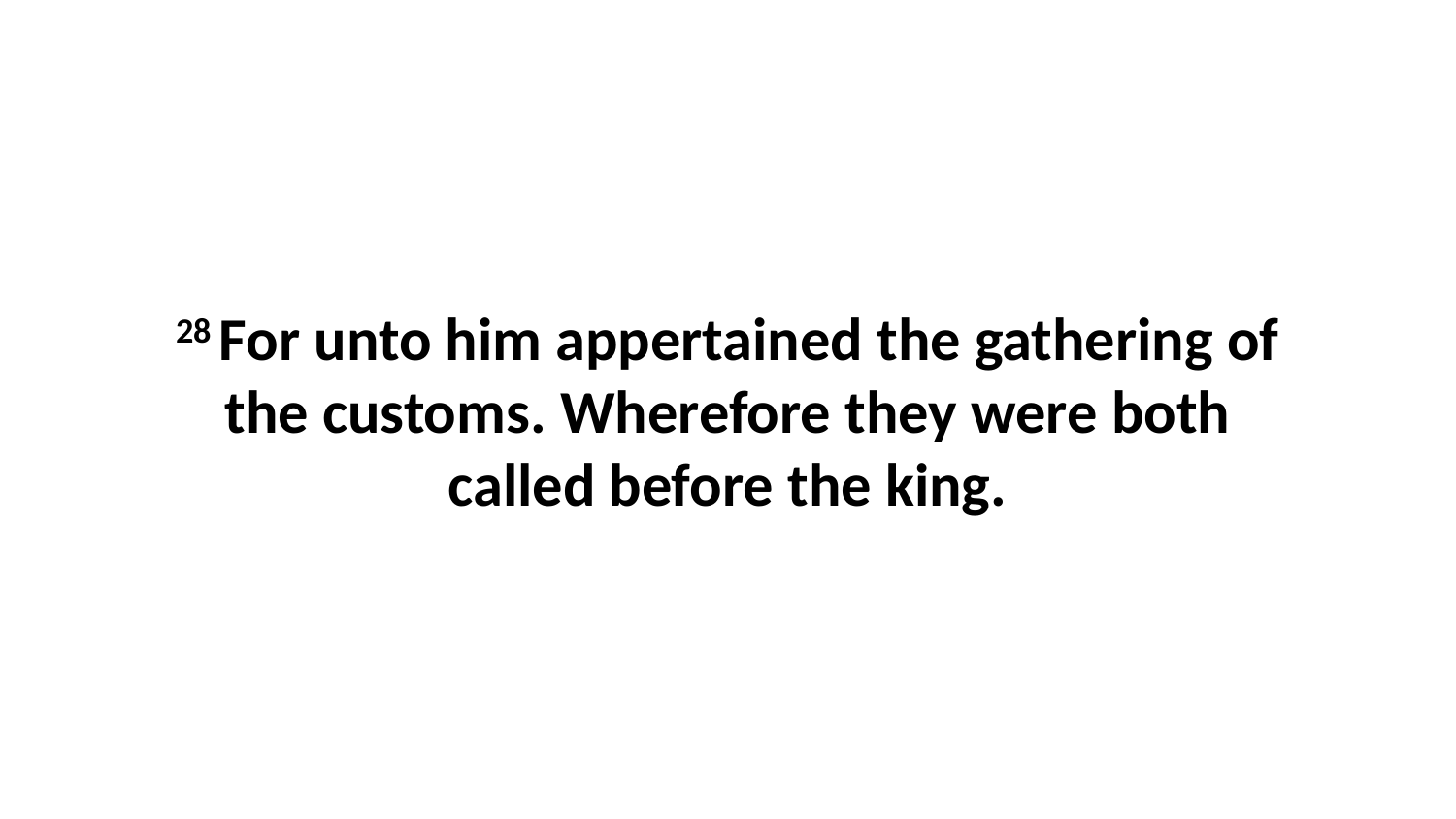

28 For unto him appertained the gathering of the customs. Wherefore they were both called before the king.